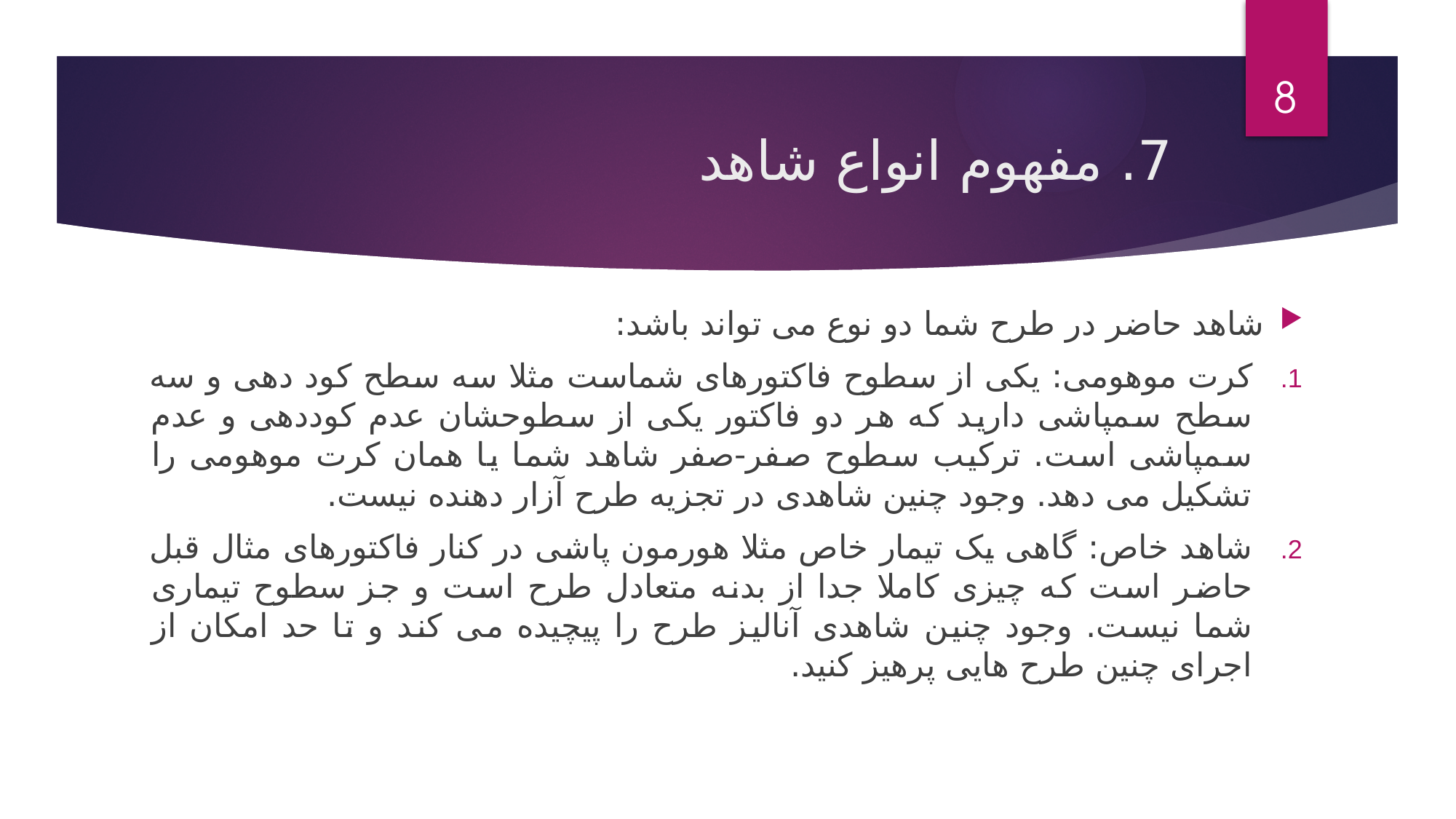

8
# 7. مفهوم انواع شاهد
شاهد حاضر در طرح شما دو نوع می تواند باشد:
کرت موهومی: یکی از سطوح فاکتورهای شماست مثلا سه سطح کود دهی و سه سطح سمپاشی دارید که هر دو فاکتور یکی از سطوحشان عدم کوددهی و عدم سمپاشی است. ترکیب سطوح صفر-صفر شاهد شما یا همان کرت موهومی را تشکیل می دهد. وجود چنین شاهدی در تجزیه طرح آزار دهنده نیست.
شاهد خاص: گاهی یک تیمار خاص مثلا هورمون پاشی در کنار فاکتورهای مثال قبل حاضر است که چیزی کاملا جدا از بدنه متعادل طرح است و جز سطوح تیماری شما نیست. وجود چنین شاهدی آنالیز طرح را پیچیده می کند و تا حد امکان از اجرای چنین طرح هایی پرهیز کنید.